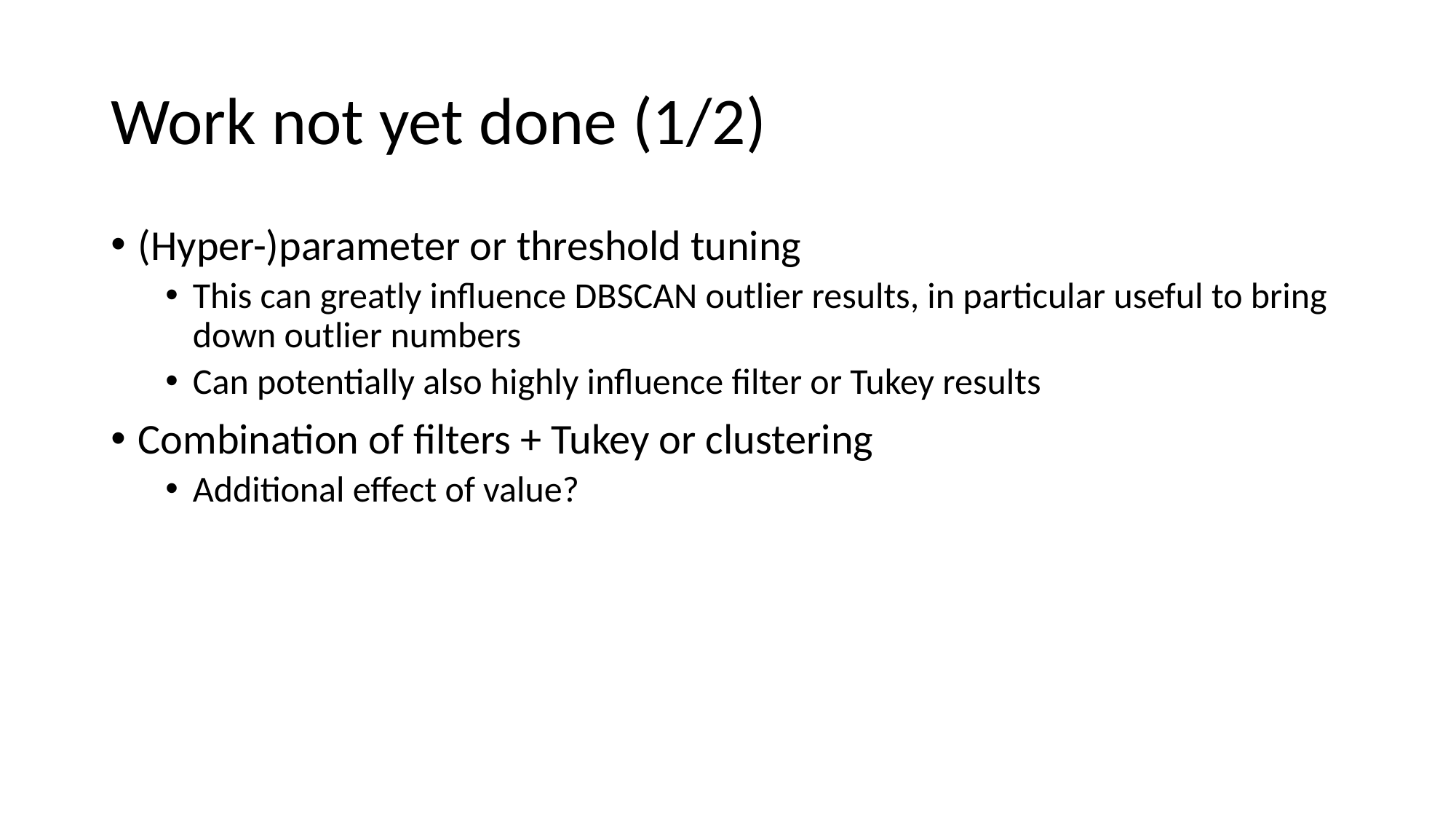

# Work not yet done (1/2)
(Hyper-)parameter or threshold tuning
This can greatly influence DBSCAN outlier results, in particular useful to bring down outlier numbers
Can potentially also highly influence filter or Tukey results
Combination of filters + Tukey or clustering
Additional effect of value?